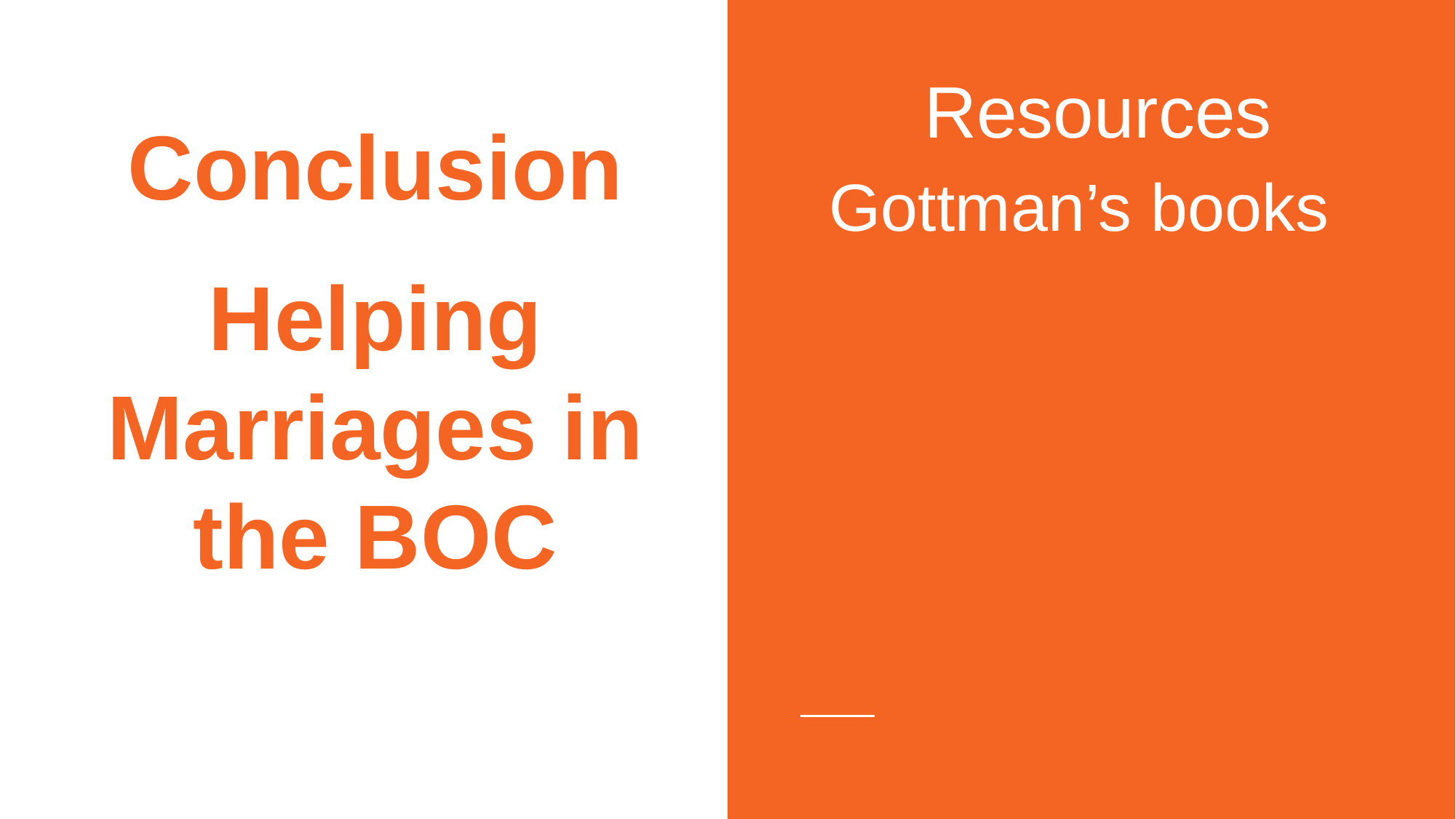

Resources
# Conclusion
Gottman’s books
Helping Marriages in the BOC